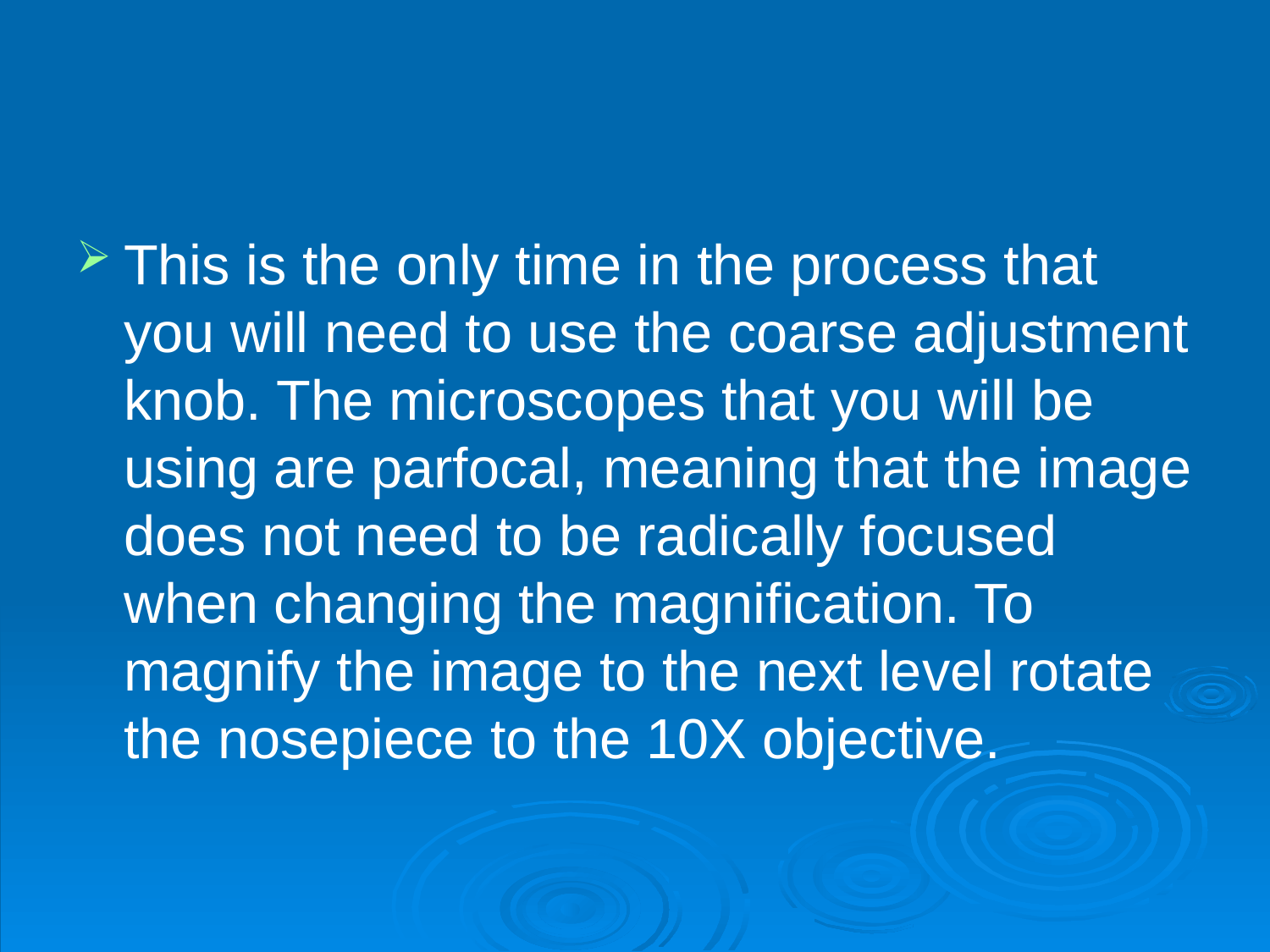

#
This is the only time in the process that you will need to use the coarse adjustment knob. The microscopes that you will be using are parfocal, meaning that the image does not need to be radically focused when changing the magnification. To magnify the image to the next level rotate the nosepiece to the 10X objective.